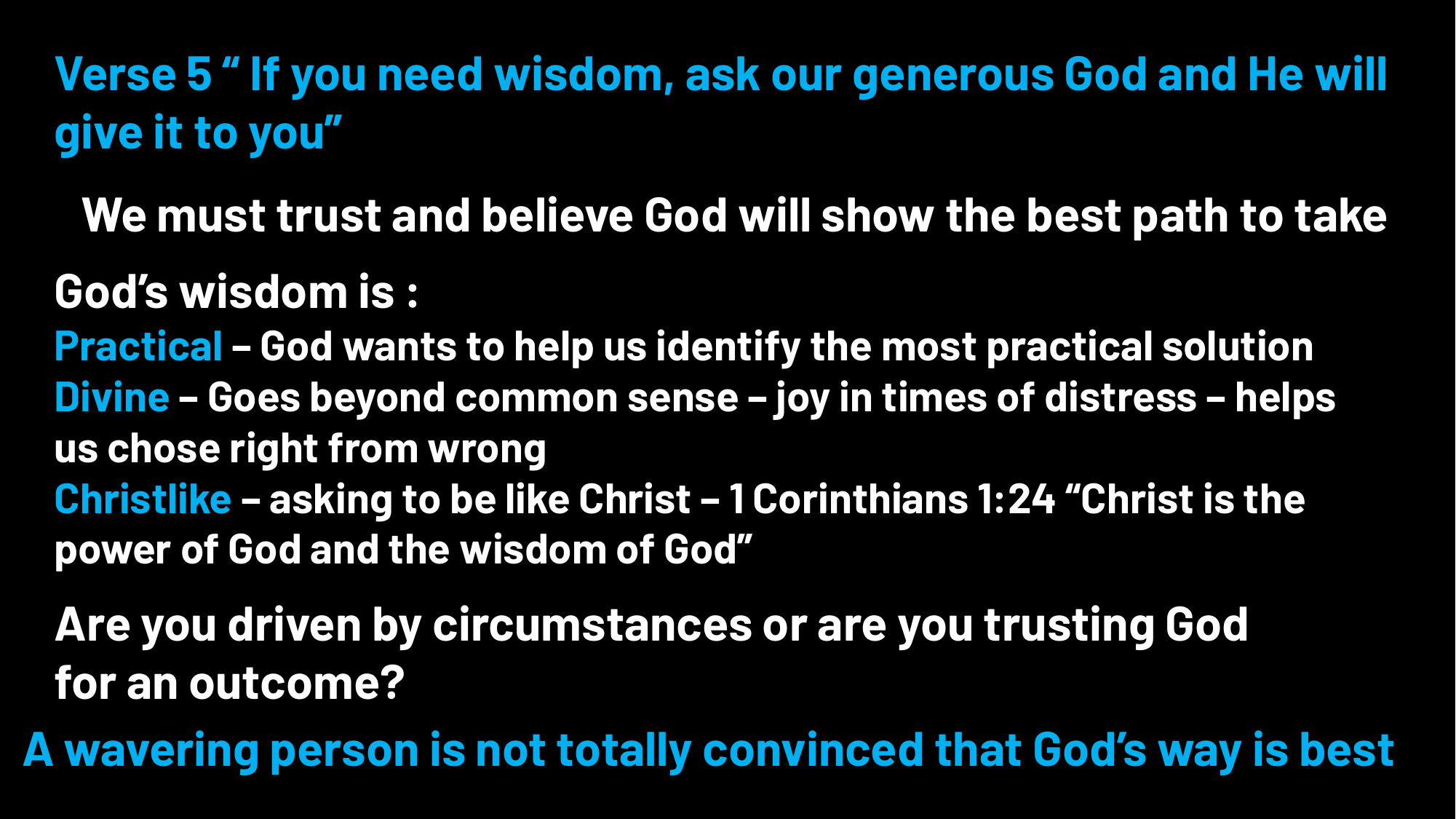

Verse 5 “ If you need wisdom, ask our generous God and He will give it to you”
We must trust and believe God will show the best path to take
God’s wisdom is :
Practical – God wants to help us identify the most practical solution
Divine – Goes beyond common sense – joy in times of distress – helps us chose right from wrong
Christlike – asking to be like Christ – 1 Corinthians 1:24 “Christ is the power of God and the wisdom of God”
Are you driven by circumstances or are you trusting God for an outcome?
A wavering person is not totally convinced that God’s way is best